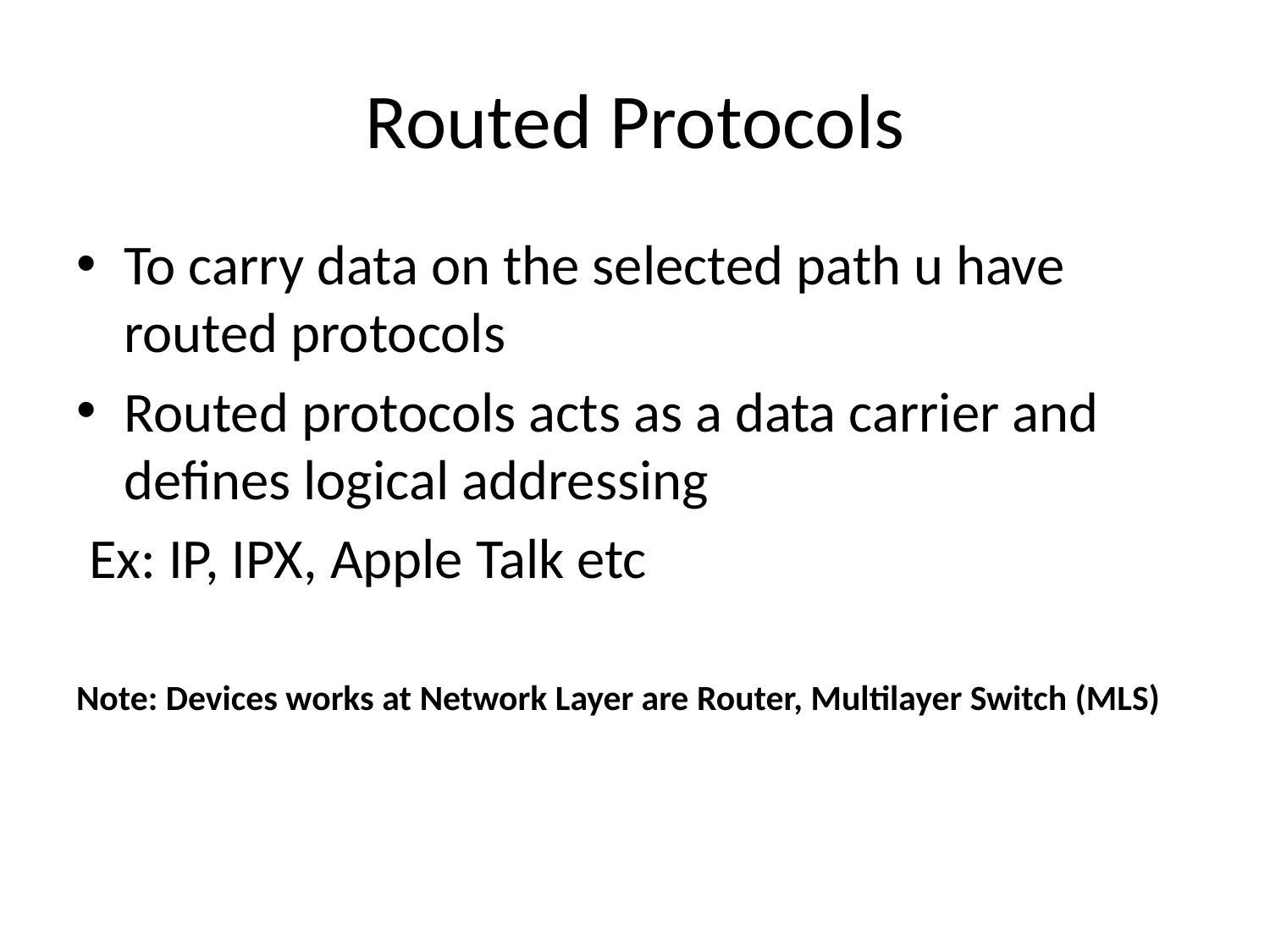

# Routed Protocols
To carry data on the selected path u have routed protocols
Routed protocols acts as a data carrier and defines logical addressing
 Ex: IP, IPX, Apple Talk etc

Note: Devices works at Network Layer are Router, Multilayer Switch (MLS)